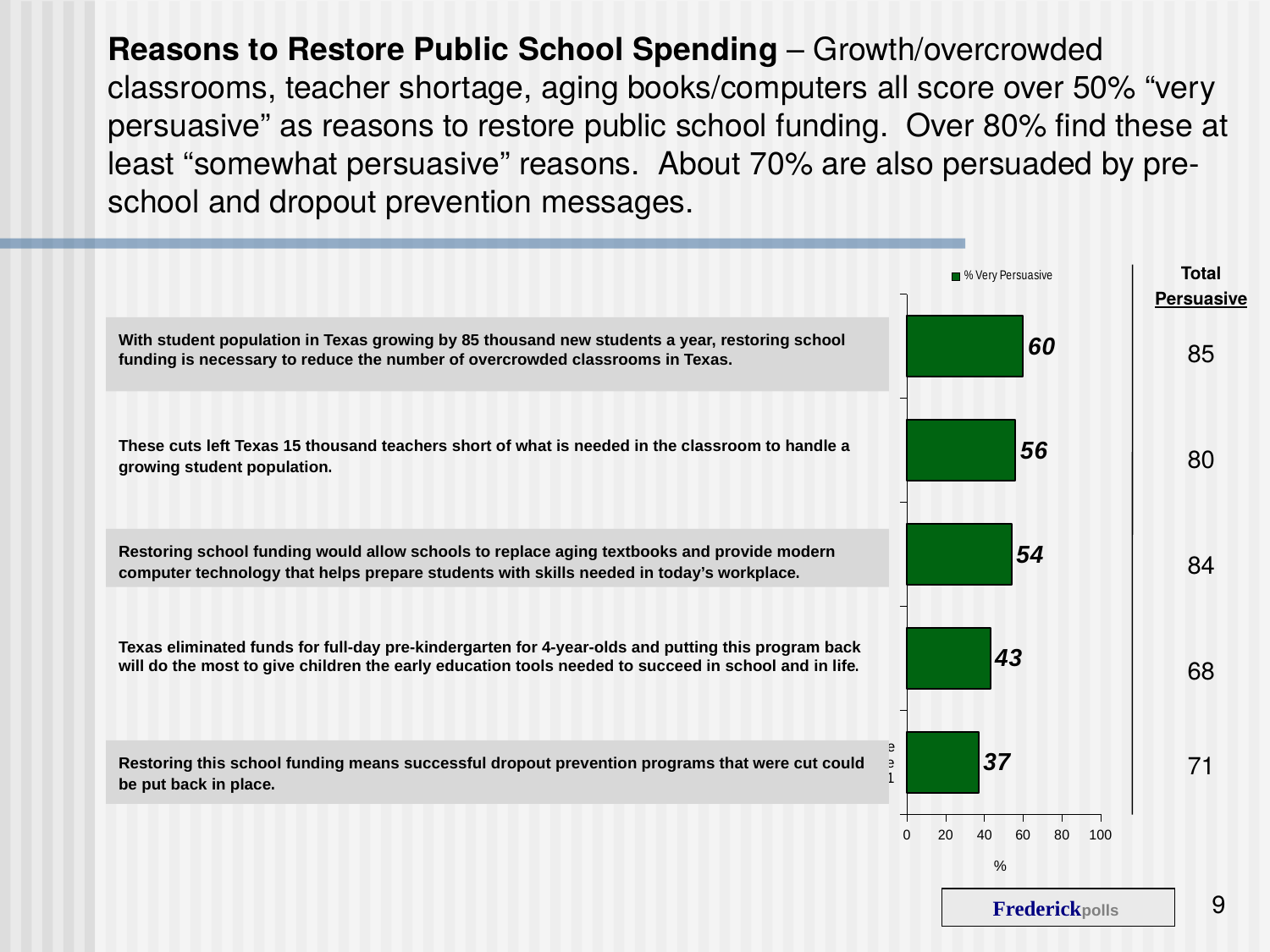

# Reasons to Restore Public School Spending – Growth/overcrowded classrooms, teacher shortage, aging books/computers all score over 50% “very persuasive” as reasons to restore public school funding.  Over 80% find these at least “somewhat persuasive” reasons.  About 70% are also persuaded by pre-school and dropout prevention messages.
| Total Persuasive |
| --- |
| 85 |
| 80 |
| 84 |
| 68 |
| 71 |

### Chart

| Category | % Very Persuasive |
|---|---|
|  | 37.0 |
|  | 43.0 |
|  | 54.0 |
|  | 56.0 |
|  | 60.0 |
With student population in Texas growing by 85 thousand new students a year, restoring school funding is necessary to reduce the number of overcrowded classrooms in Texas.
These cuts left Texas 15 thousand teachers short of what is needed in the classroom to handle a growing student population.
Restoring school funding would allow schools to replace aging textbooks and provide modern computer technology that helps prepare students with skills needed in today’s workplace.
Texas eliminated funds for full-day pre-kindergarten for 4-year-olds and putting this program back will do the most to give children the early education tools needed to succeed in school and in life.
Restoring this school funding means successful dropout prevention programs that were cut could be put back in place.
9